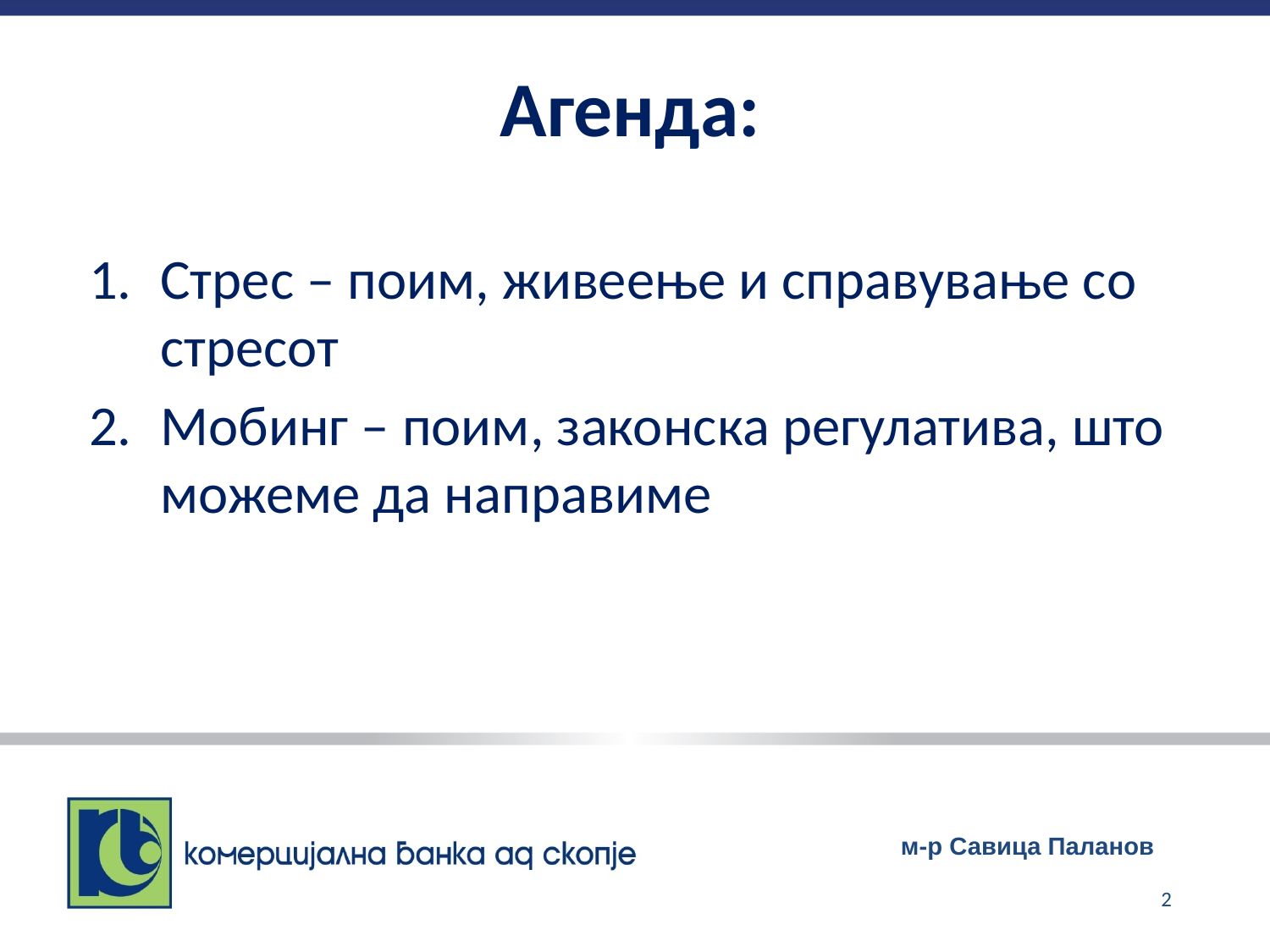

Агенда:

Стрес – поим, живеење и справување со стресот
Мобинг – поим, законска регулатива, што можеме да направиме

# м-р Савица Паланов
2